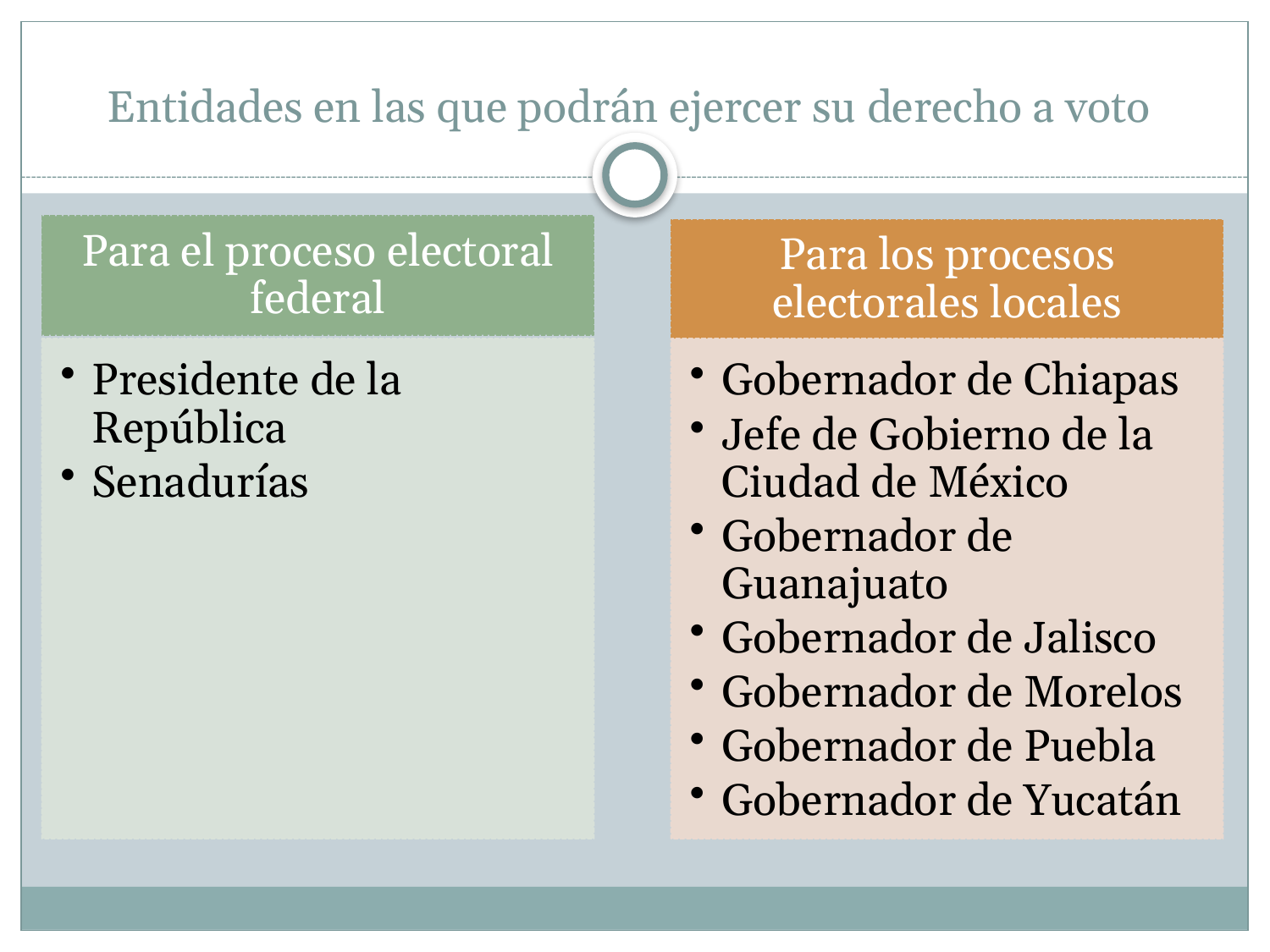

# Entidades en las que podrán ejercer su derecho a voto
Para el proceso electoral federal
Presidente de la República
Senadurías
Para los procesos electorales locales
Gobernador de Chiapas
Jefe de Gobierno de la Ciudad de México
Gobernador de Guanajuato
Gobernador de Jalisco
Gobernador de Morelos
Gobernador de Puebla
Gobernador de Yucatán